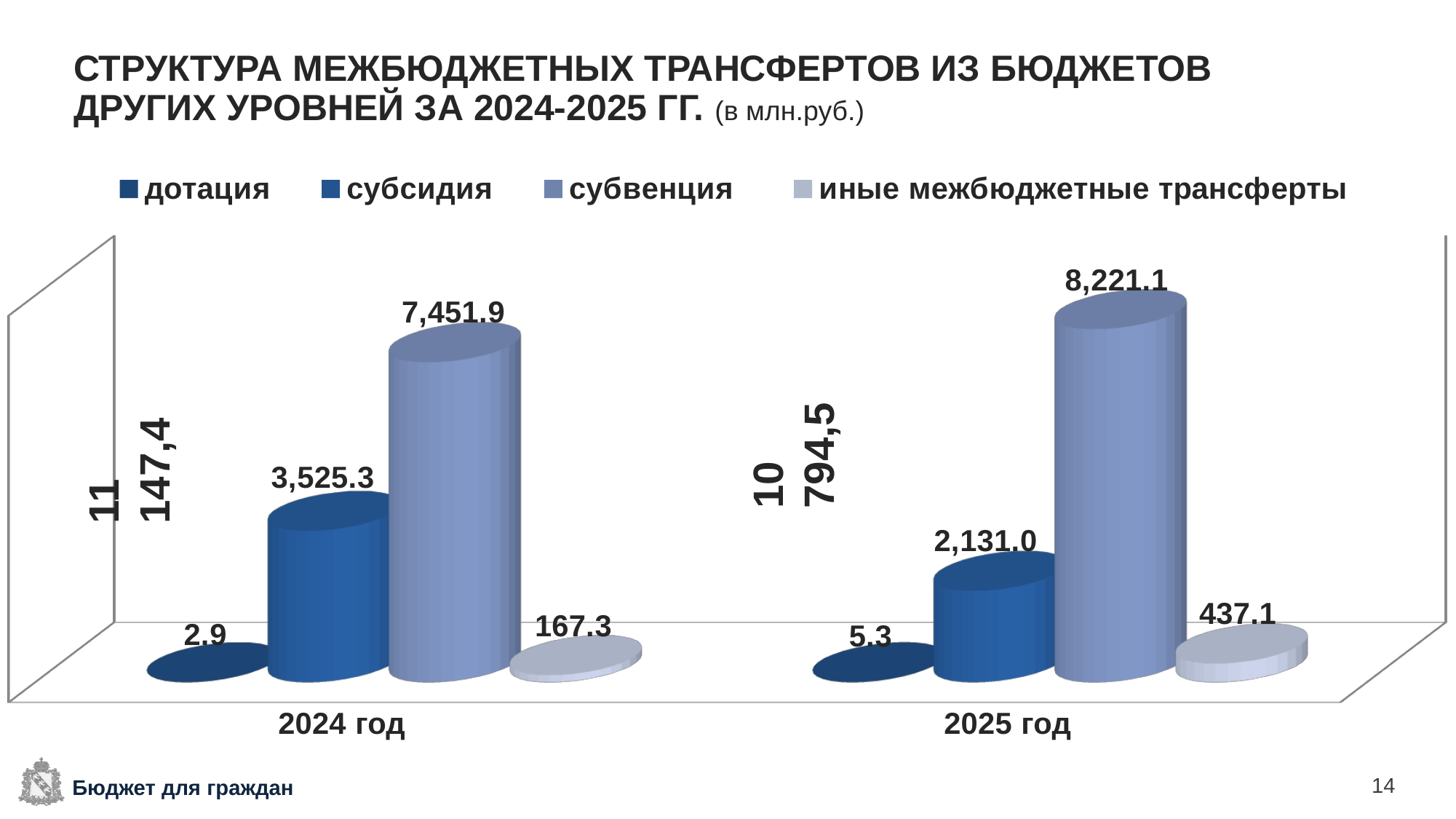

# СТРУКТУРА МЕЖБЮДЖЕТНЫХ ТРАНСФЕРТОВ ИЗ БЮДЖЕТОВ ДРУГИХ УРОВНЕЙ ЗА 2024-2025 ГГ. (в млн.руб.)

[unsupported chart]

10 794,5
11 147,4